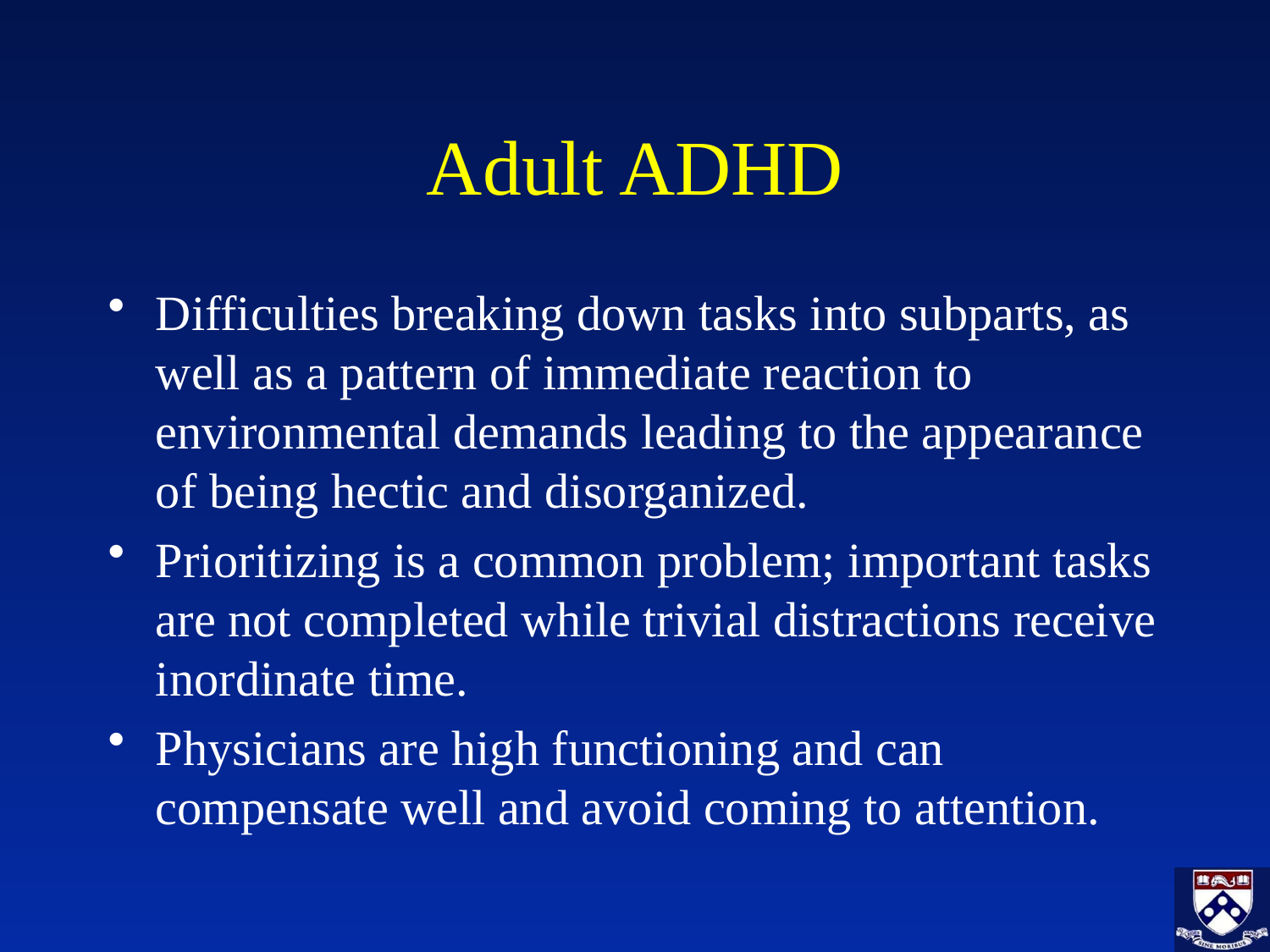

# Adult ADHD
Difficulties breaking down tasks into subparts, as well as a pattern of immediate reaction to environmental demands leading to the appearance of being hectic and disorganized.
Prioritizing is a common problem; important tasks are not completed while trivial distractions receive inordinate time.
Physicians are high functioning and can compensate well and avoid coming to attention.